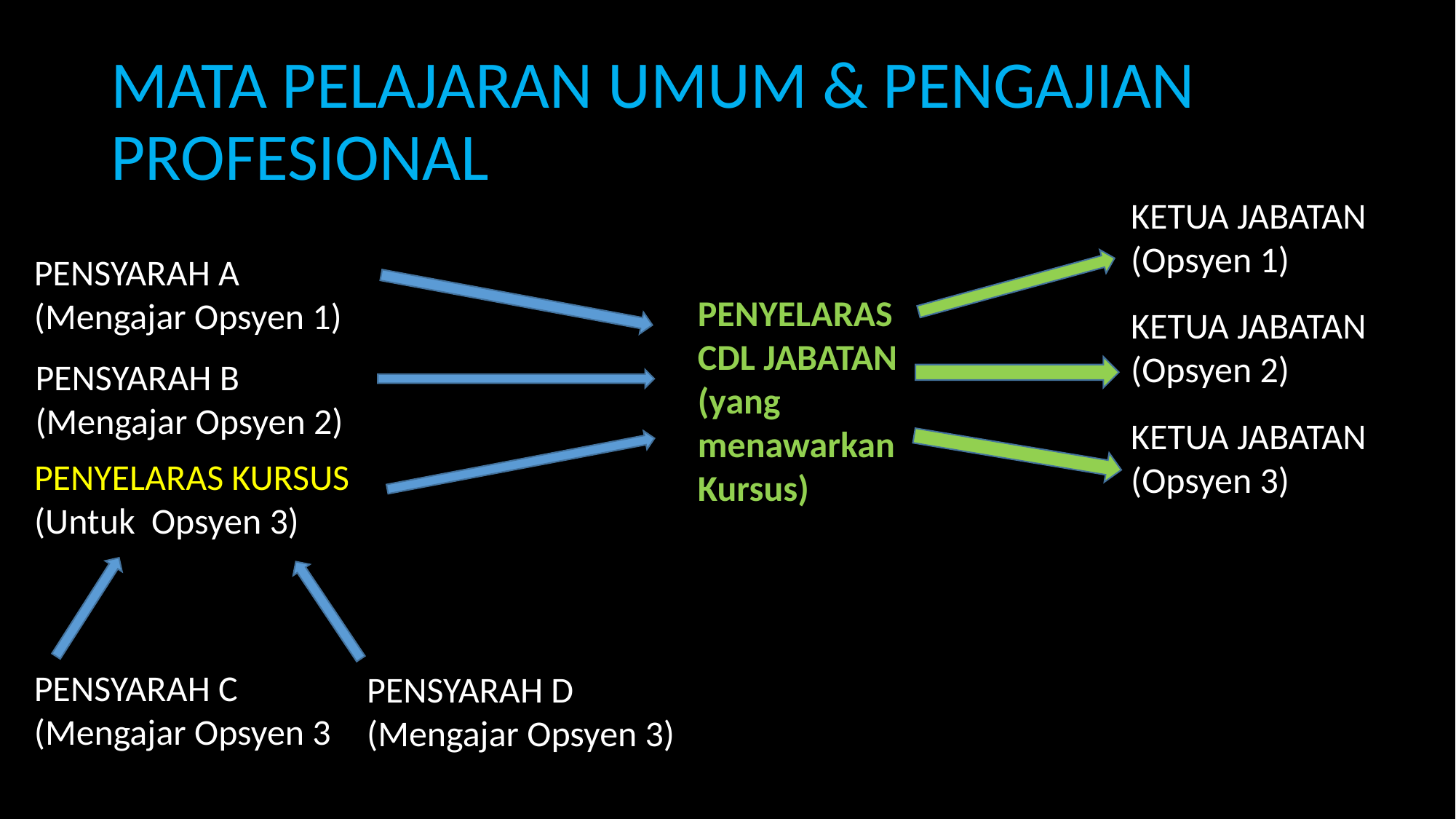

# MATA PELAJARAN UMUM & PENGAJIAN PROFESIONAL
KETUA JABATAN
(Opsyen 1)

KETUA JABATAN
(Opsyen 2)

KETUA JABATAN
(Opsyen 3)

PENSYARAH A
(Mengajar Opsyen 1)
PENSYARAH B
(Mengajar Opsyen 2)
PENYELARAS KURSUS
(Untuk  Opsyen 3)

PENSYARAH C
(Mengajar Opsyen 3
PENSYARAH D
(Mengajar Opsyen 3)
PENYELARAS
CDL JABATAN
(yang
menawarkan
Kursus)